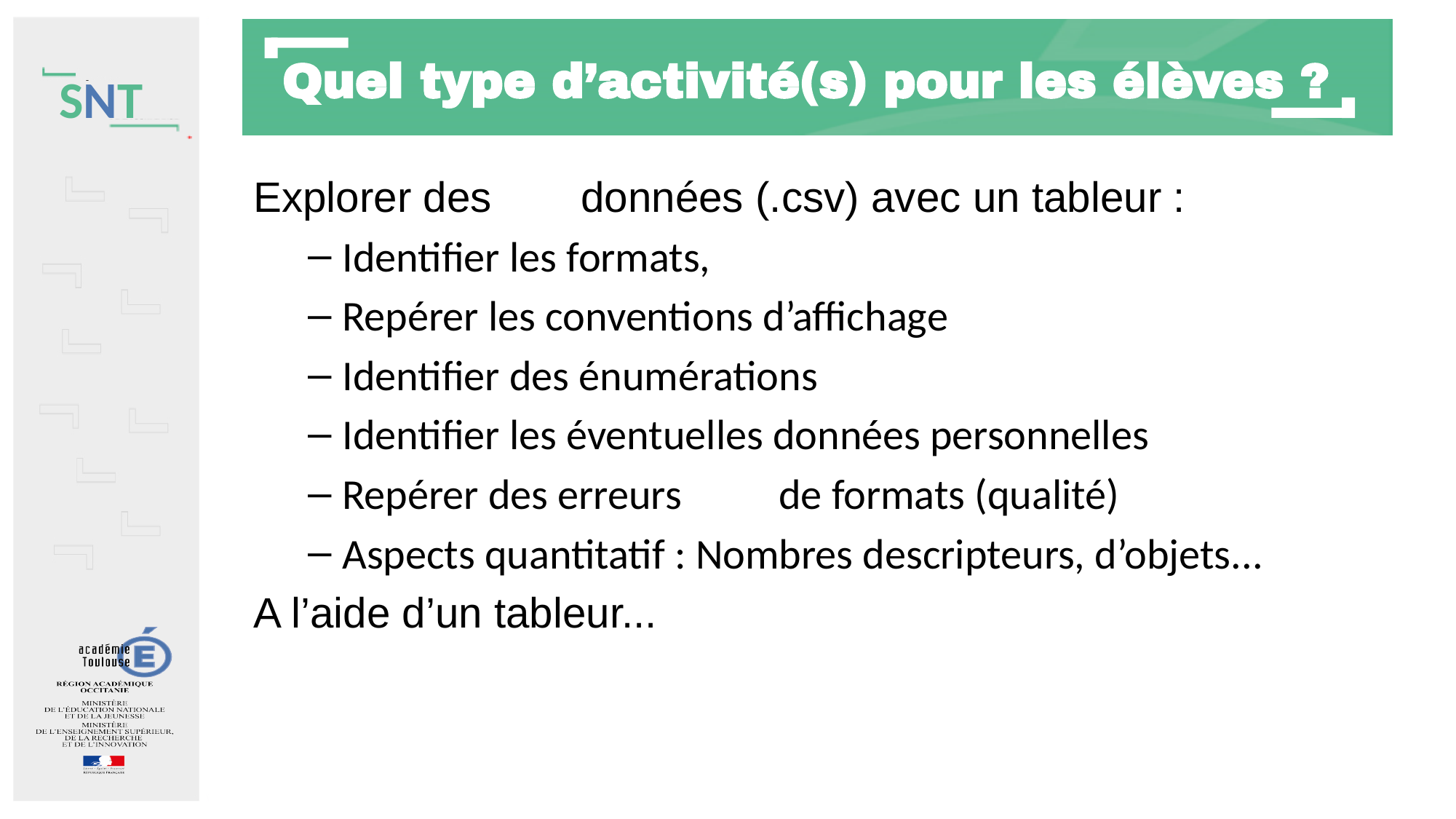

# Quel type d’activité(s) pour les élèves ?
Explorer des	données (.csv) avec un tableur :
Identifier les formats,
Repérer les conventions d’affichage
Identifier des énumérations
Identifier les éventuelles données personnelles
Repérer des erreurs	de formats (qualité)
Aspects quantitatif : Nombres descripteurs, d’objets...
A l’aide d’un tableur...